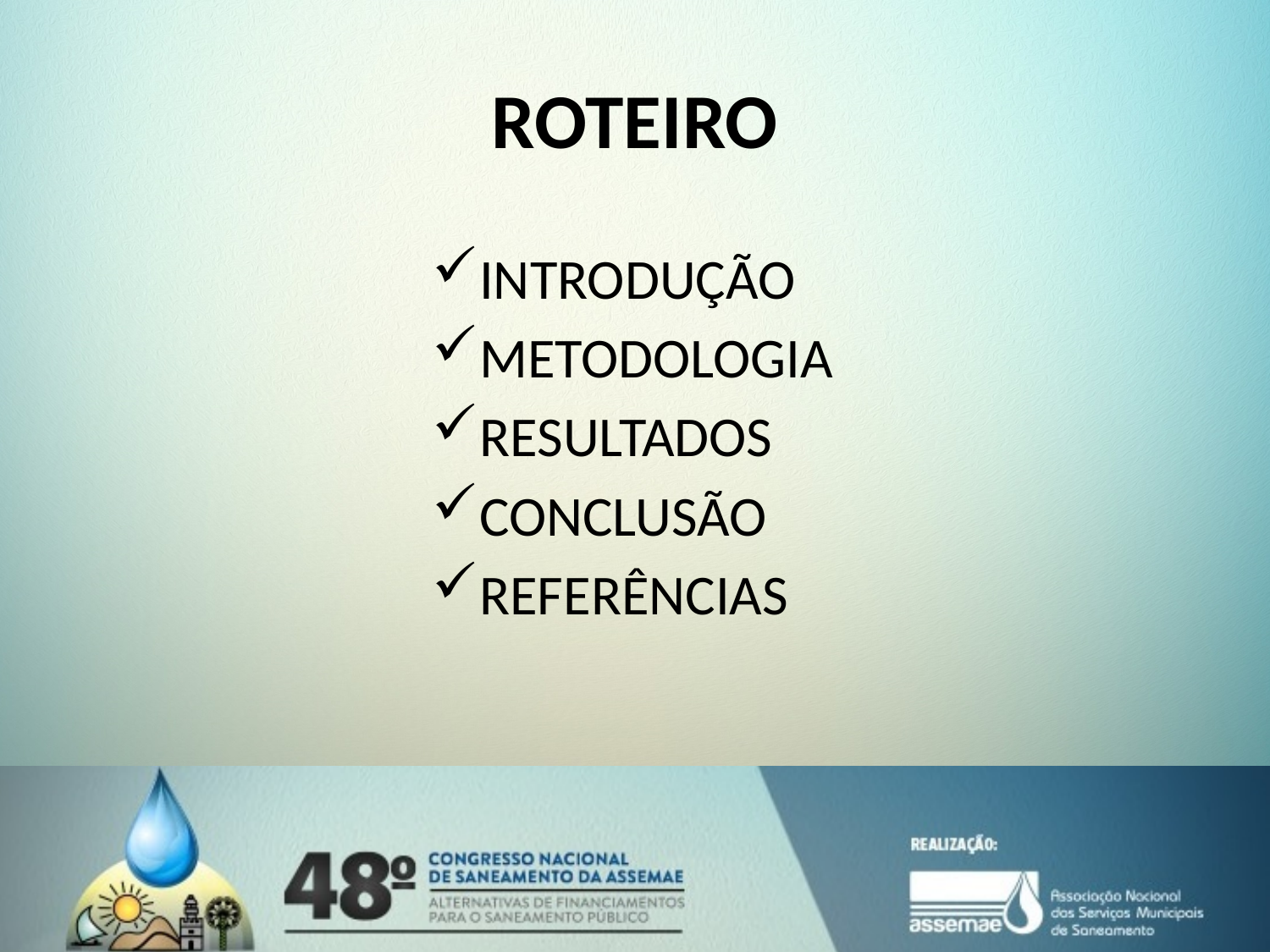

# ROTEIRO
INTRODUÇÃO
METODOLOGIA
RESULTADOS
CONCLUSÃO
REFERÊNCIAS